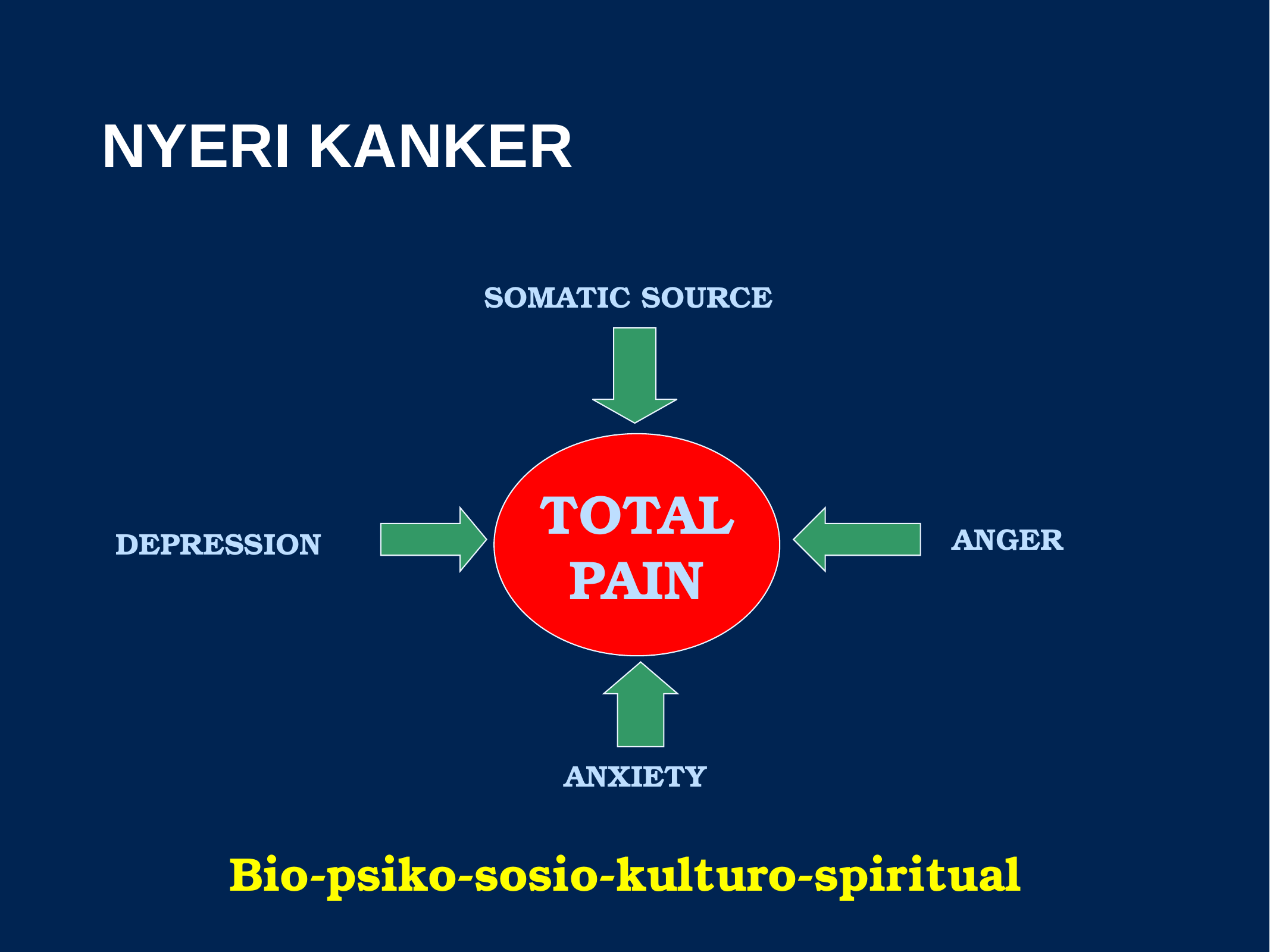

# NYERI KANKER
SOMATIC SOURCE

TOTAL
PAIN

ANGER
DEPRESSION

ANXIETY
Bio-psiko-sosio-kulturo-spiritual